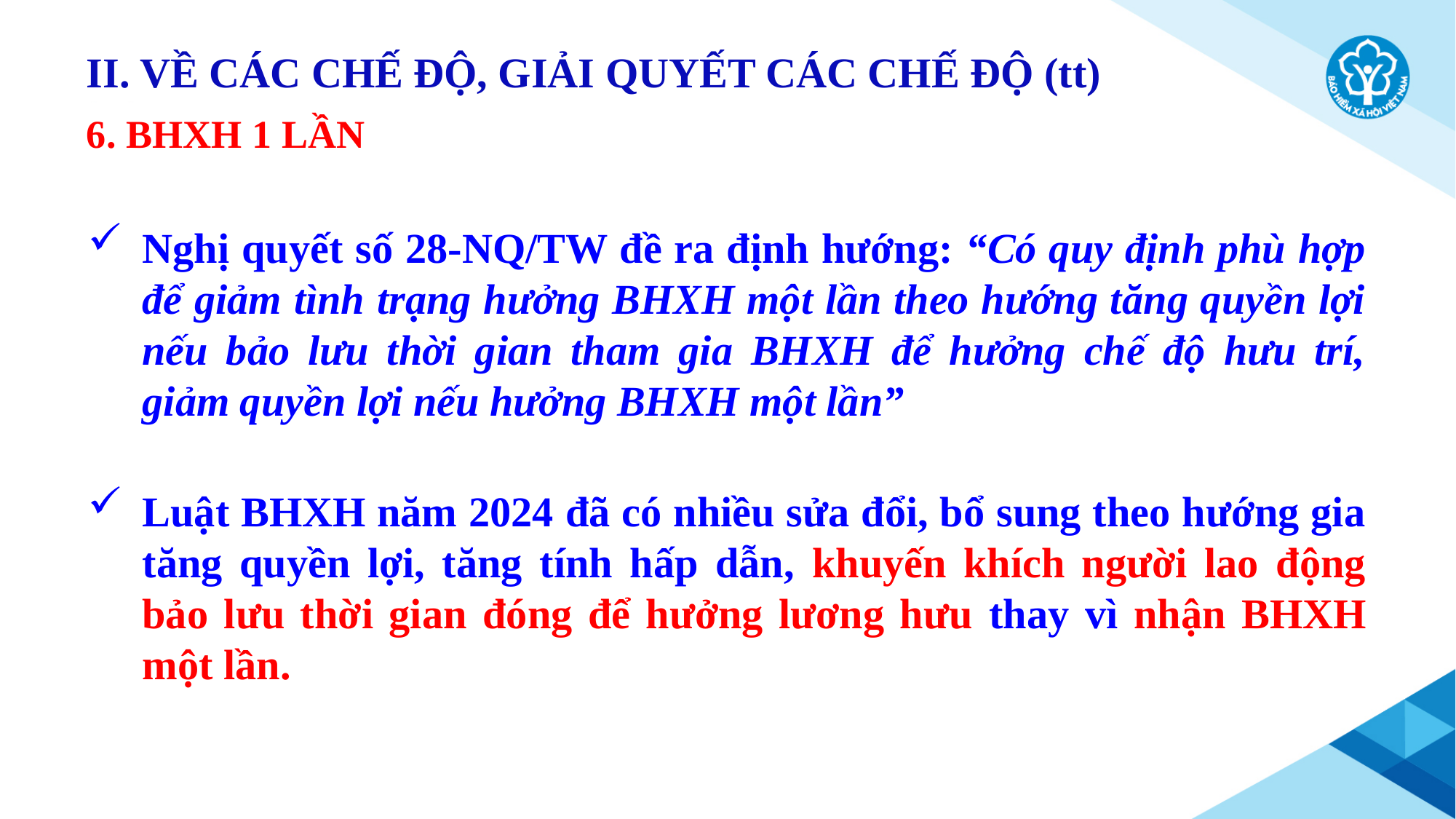

II. VỀ CÁC CHẾ ĐỘ, GIẢI QUYẾT CÁC CHẾ ĐỘ (tt)
6. BHXH 1 LẦN

Nghị quyết số 28-NQ/TW đề ra định hướng: “Có quy định phù hợp để giảm tình trạng hưởng BHXH một lần theo hướng tăng quyền lợi nếu bảo lưu thời gian tham gia BHXH để hưởng chế độ hưu trí, giảm quyền lợi nếu hưởng BHXH một lần”

Luật BHXH năm 2024 đã có nhiều sửa đổi, bổ sung theo hướng gia tăng quyền lợi, tăng tính hấp dẫn, khuyến khích người lao động bảo lưu thời gian đóng để hưởng lương hưu thay vì nhận BHXH một lần.